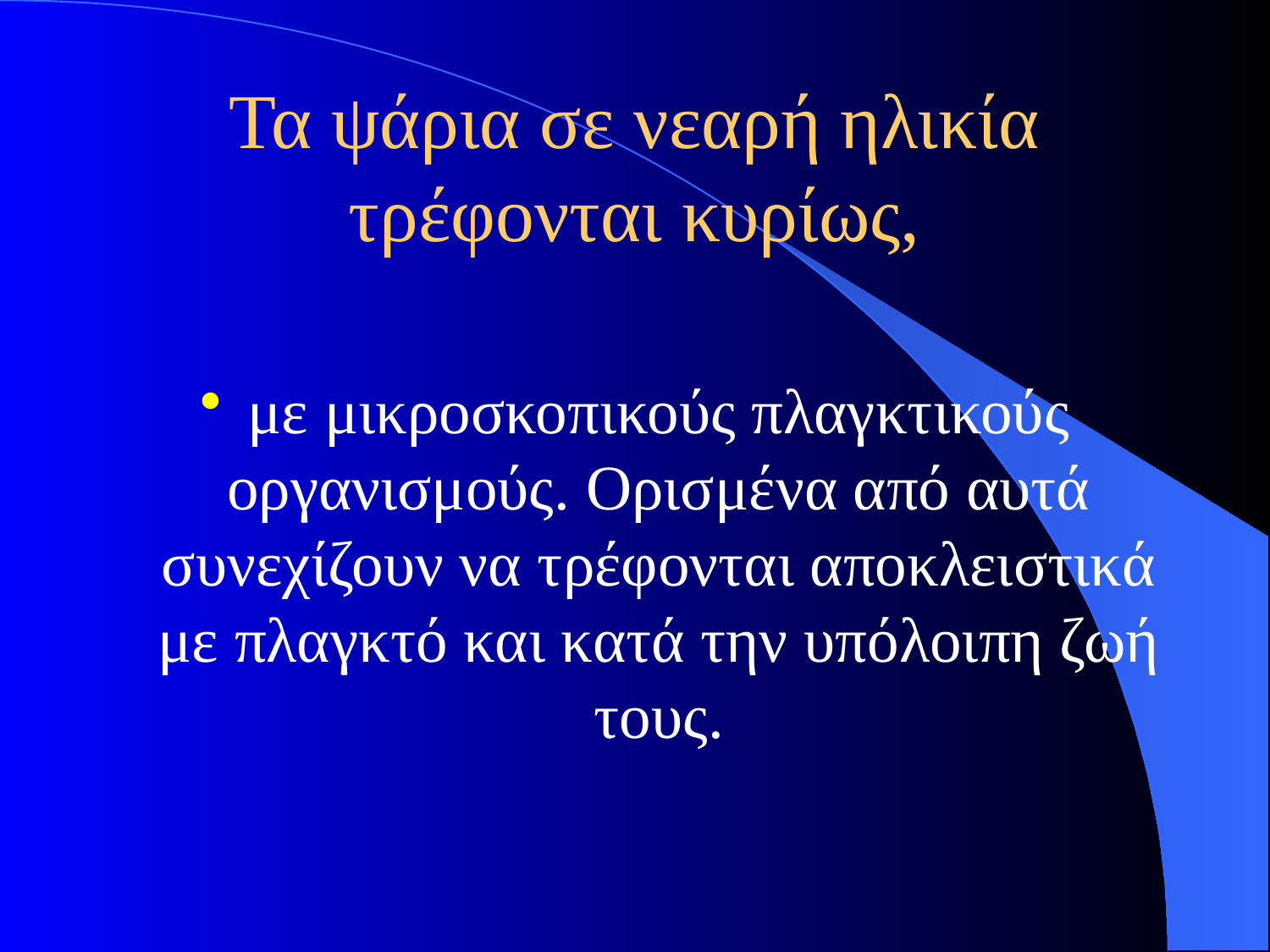

# Τα ψάρια σε νεαρή ηλικία τρέφονται κυρίως,

με μικροσκοπικούς πλαγκτικούς οργανισμούς. Ορισμένα από αυτά συνεχίζουν να τρέφονται αποκλειστικά με πλαγκτό και κατά την υπόλοιπη ζωή τους.